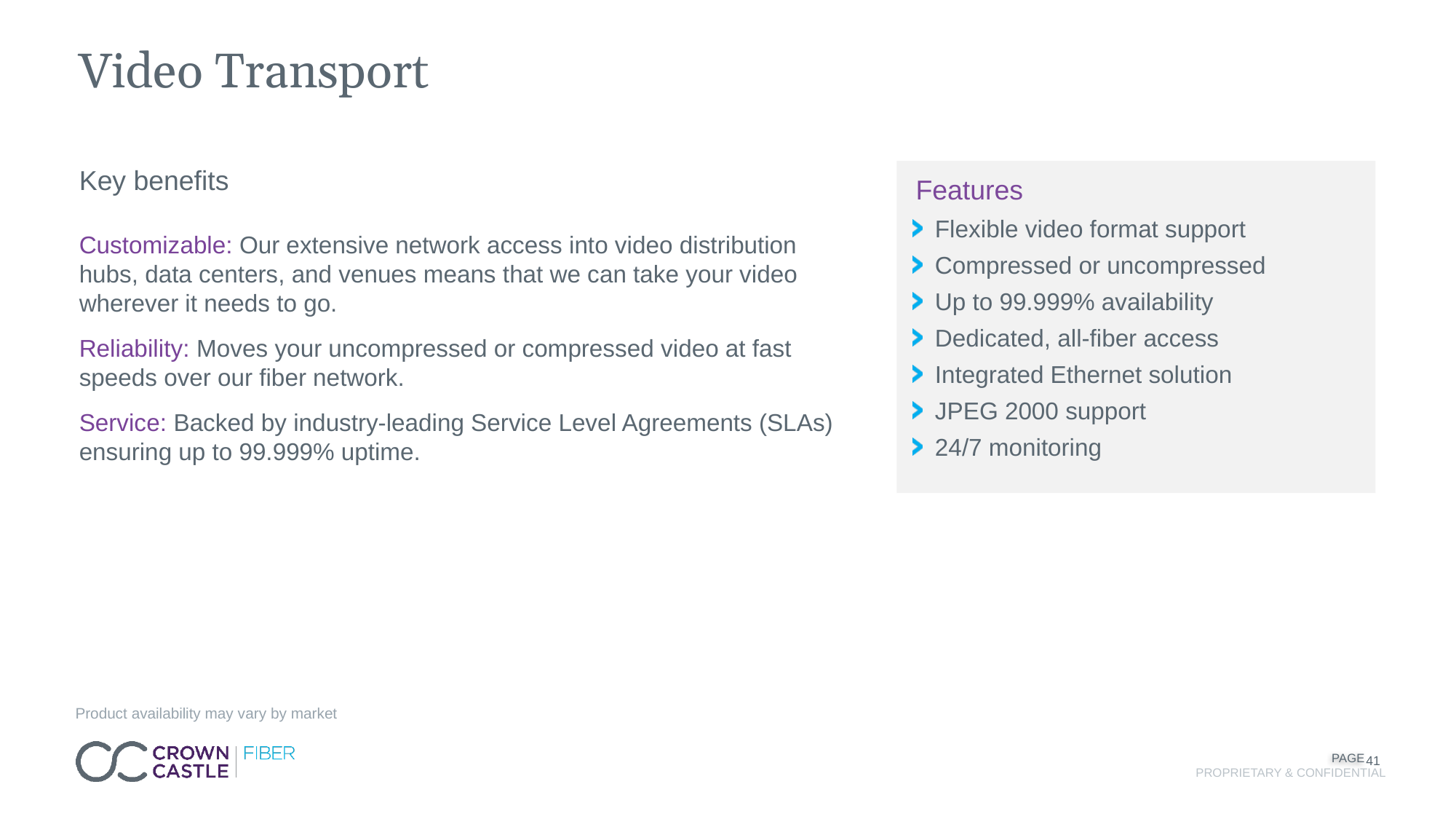

Video Transport
Key benefits
Flexible video format support
Compressed or uncompressed
Up to 99.999% availability
Dedicated, all-fiber access
Integrated Ethernet solution
JPEG 2000 support
24/7 monitoring
Features
Customizable: Our extensive network access into video distribution hubs, data centers, and venues means that we can take your video wherever it needs to go.
Reliability: Moves your uncompressed or compressed video at fast speeds over our fiber network.
Service: Backed by industry-leading Service Level Agreements (SLAs) ensuring up to 99.999% uptime.